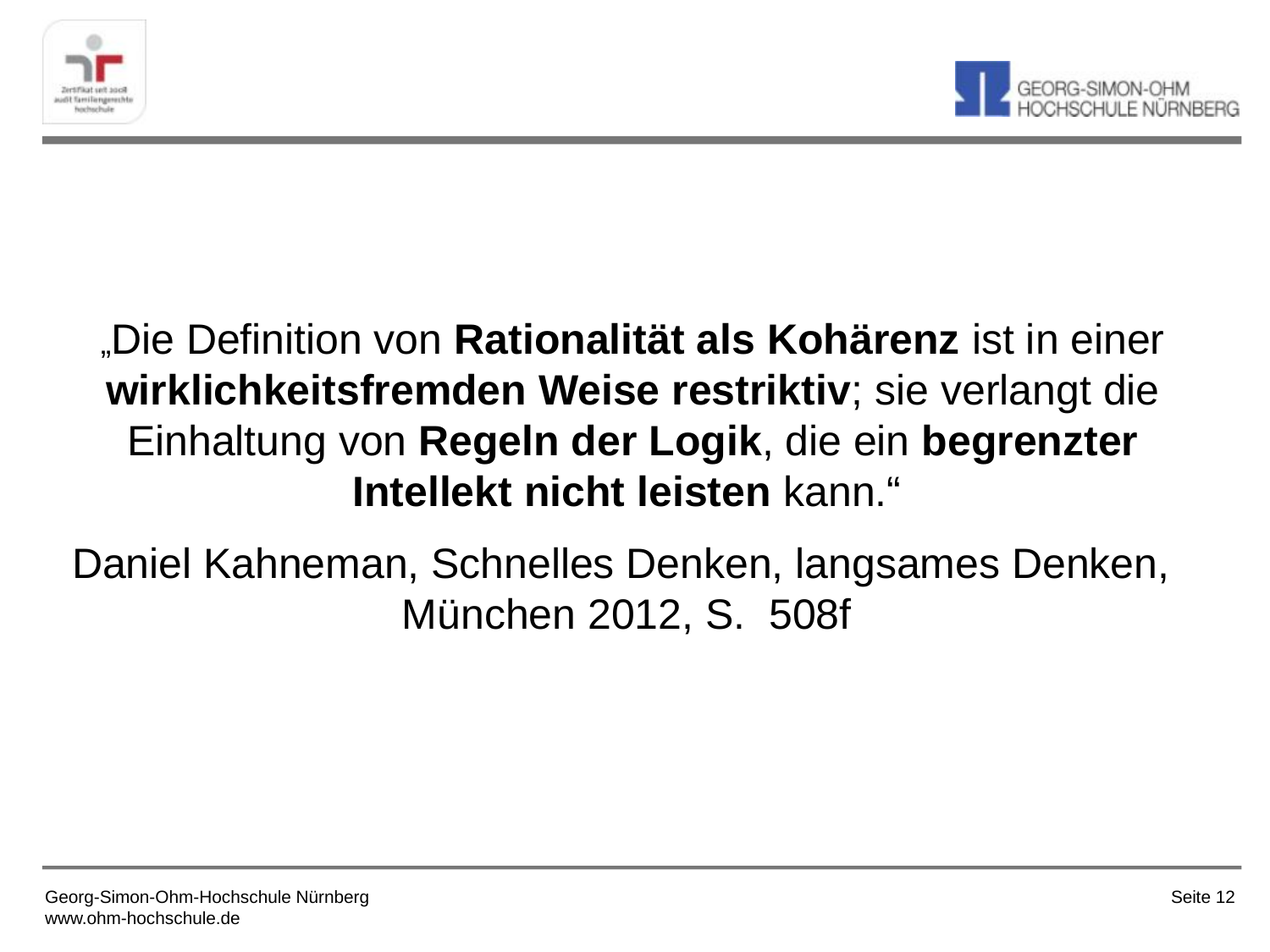

#

„Die Definition von Rationalität als Kohärenz ist in einer wirklichkeitsfremden Weise restriktiv; sie verlangt die Einhaltung von Regeln der Logik, die ein begrenzter Intellekt nicht leisten kann.“
Daniel Kahneman, Schnelles Denken, langsames Denken,   München 2012, S.  508f
Seite 12
Georg-Simon-Ohm-Hochschule Nürnberg
www.ohm-hochschule.de